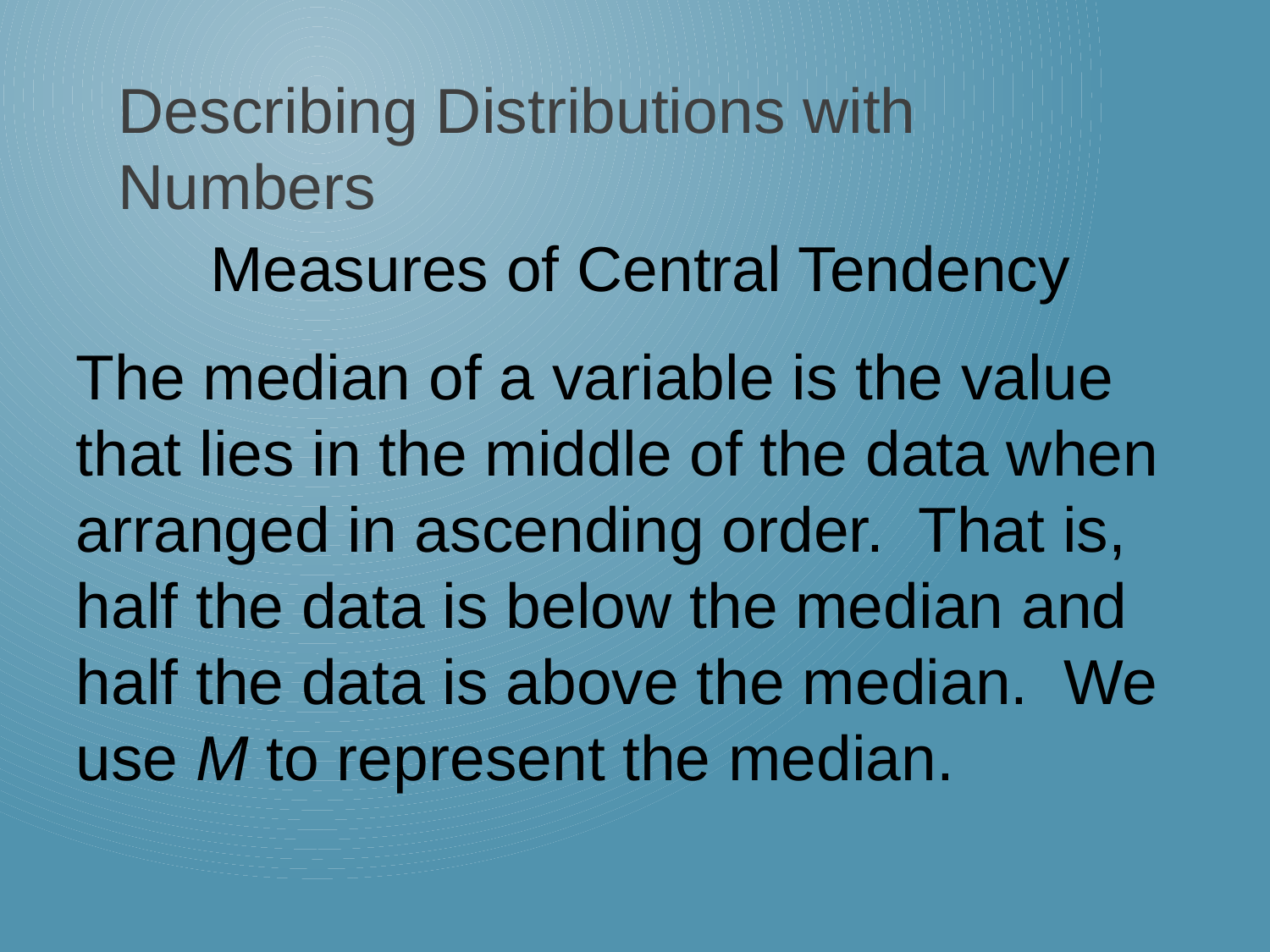

Describing Distributions with Numbers
Measures of Central Tendency
The median of a variable is the value that lies in the middle of the data when arranged in ascending order.  That is, half the data is below the median and half the data is above the median.  We use M to represent the median.